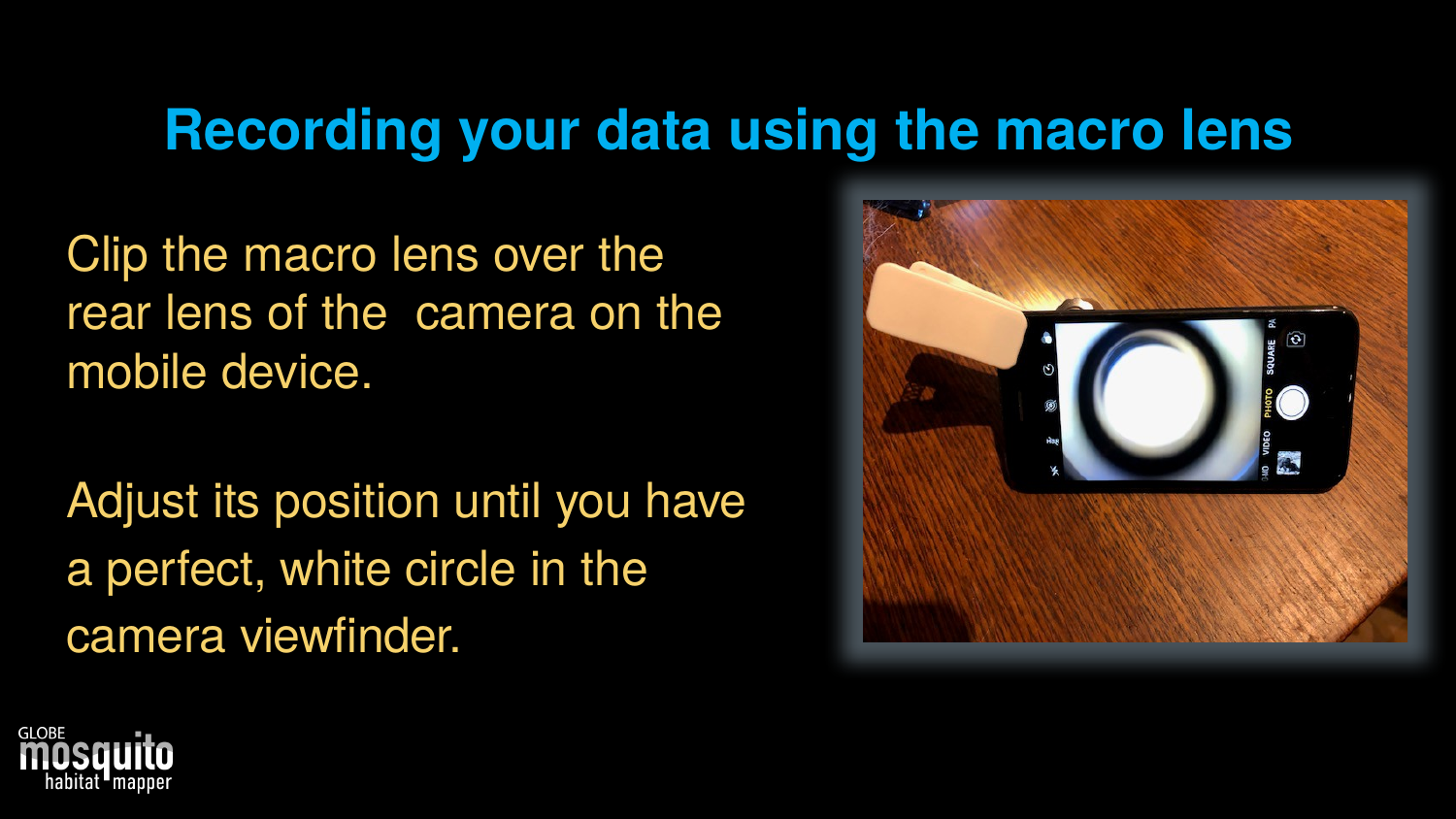

# Recording your data using the macro lens

Clip the macro lens over the rear lens of the  camera on the mobile device.

Adjust its position until you have  a perfect, white circle in the
camera viewfinder.